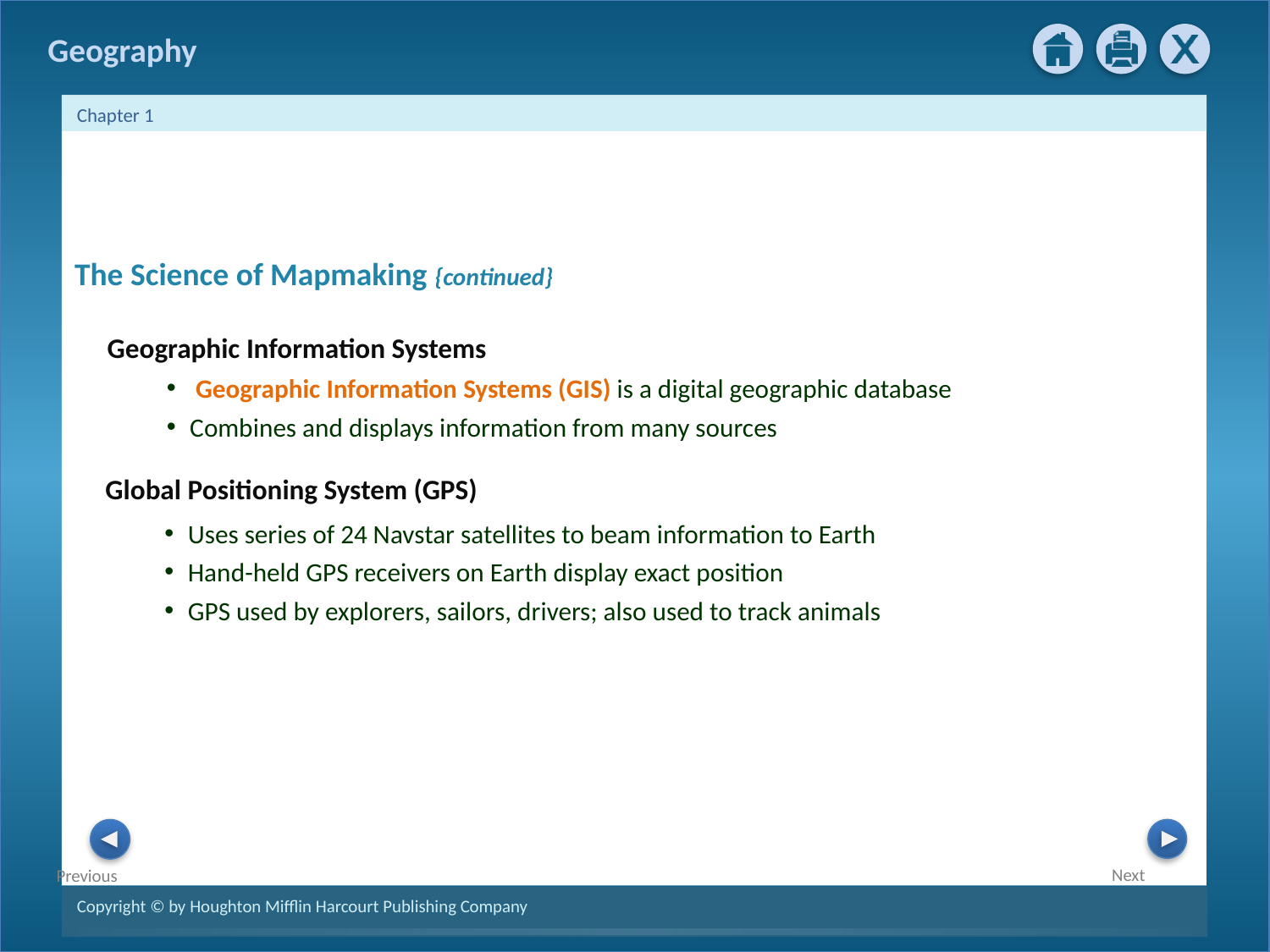

The Science of Mapmaking {continued}

Geographic Information Systems
 Geographic Information Systems (GIS) is a digital geographic database
Combines and displays information from many sources
Global Positioning System (GPS)
Uses series of 24 Navstar satellites to beam information to Earth
Hand-held GPS receivers on Earth display exact position
GPS used by explorers, sailors, drivers; also used to track animals